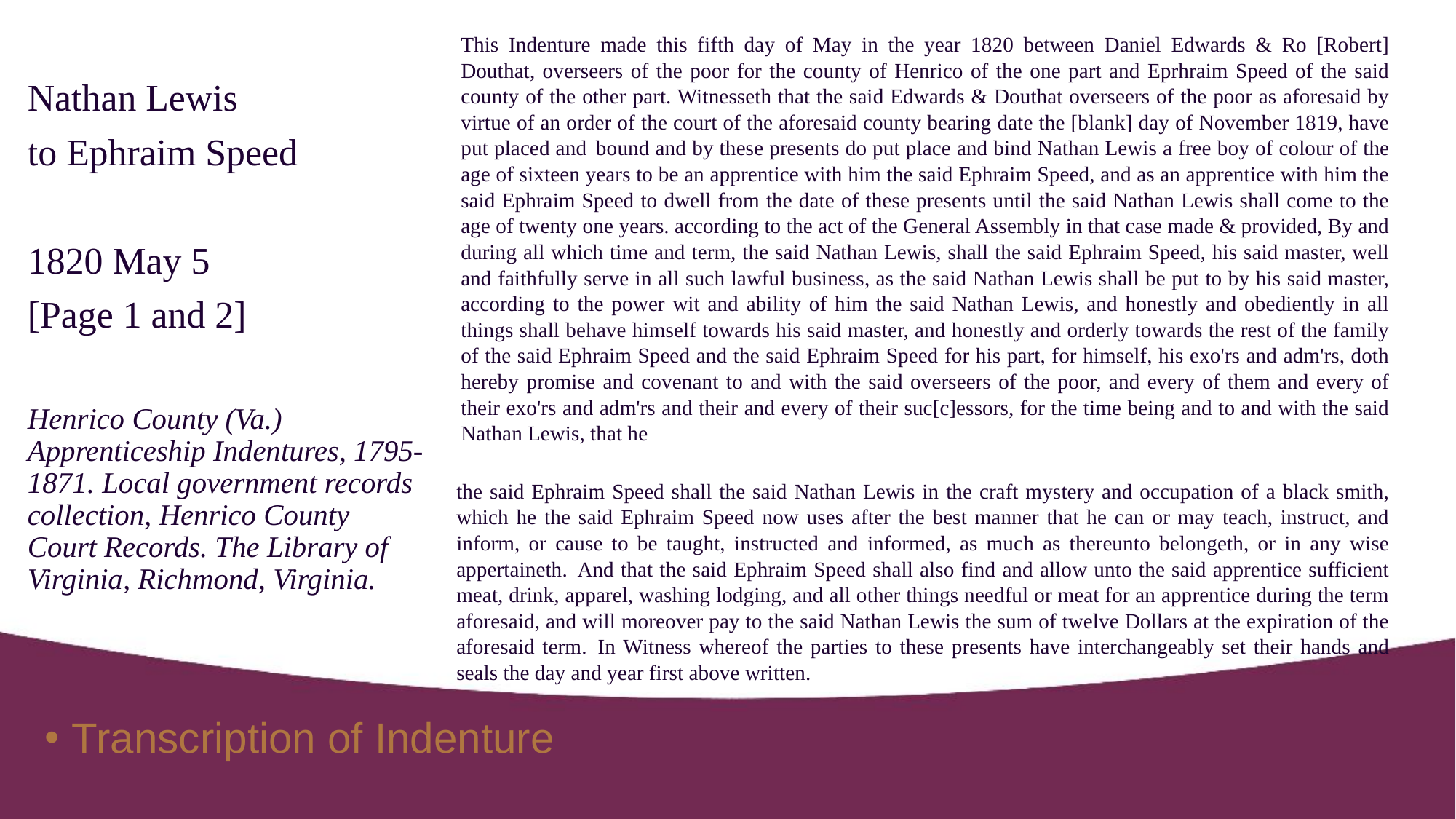

This Indenture made this fifth day of May in the year 1820 between Daniel Edwards & Ro [Robert] Douthat, overseers of the poor for the county of Henrico of the one part and Eprhraim Speed of the said county of the other part. Witnesseth that the said Edwards & Douthat overseers of the poor as aforesaid by virtue of an order of the court of the aforesaid county bearing date the [blank] day of November 1819, have put placed and bound and by these presents do put place and bind Nathan Lewis a free boy of colour of the age of sixteen years to be an apprentice with him the said Ephraim Speed, and as an apprentice with him the said Ephraim Speed to dwell from the date of these presents until the said Nathan Lewis shall come to the age of twenty one years. according to the act of the General Assembly in that case made & provided, By and during all which time and term, the said Nathan Lewis, shall the said Ephraim Speed, his said master, well and faithfully serve in all such lawful business, as the said Nathan Lewis shall be put to by his said master, according to the power wit and ability of him the said Nathan Lewis, and honestly and obediently in all things shall behave himself towards his said master, and honestly and orderly towards the rest of the family of the said Ephraim Speed and the said Ephraim Speed for his part, for himself, his exo'rs and adm'rs, doth hereby promise and covenant to and with the said overseers of the poor, and every of them and every of their exo'rs and adm'rs and their and every of their suc[c]essors, for the time being and to and with the said Nathan Lewis, that he

the said Ephraim Speed shall the said Nathan Lewis in the craft mystery and occupation of a black smith, which he the said Ephraim Speed now uses after the best manner that he can or may teach, instruct, and inform, or cause to be taught, instructed and informed, as much as thereunto belongeth, or in any wise appertaineth. And that the said Ephraim Speed shall also find and allow unto the said apprentice sufficient meat, drink, apparel, washing lodging, and all other things needful or meat for an apprentice during the term aforesaid, and will moreover pay to the said Nathan Lewis the sum of twelve Dollars at the expiration of the aforesaid term. In Witness whereof the parties to these presents have interchangeably set their hands and seals the day and year first above written.
Nathan Lewis
to Ephraim Speed

1820 May 5
[Page 1 and 2]

Henrico County (Va.) Apprenticeship Indentures, 1795-1871. Local government records collection, Henrico County Court Records. The Library of Virginia, Richmond, Virginia.
Transcription of Indenture